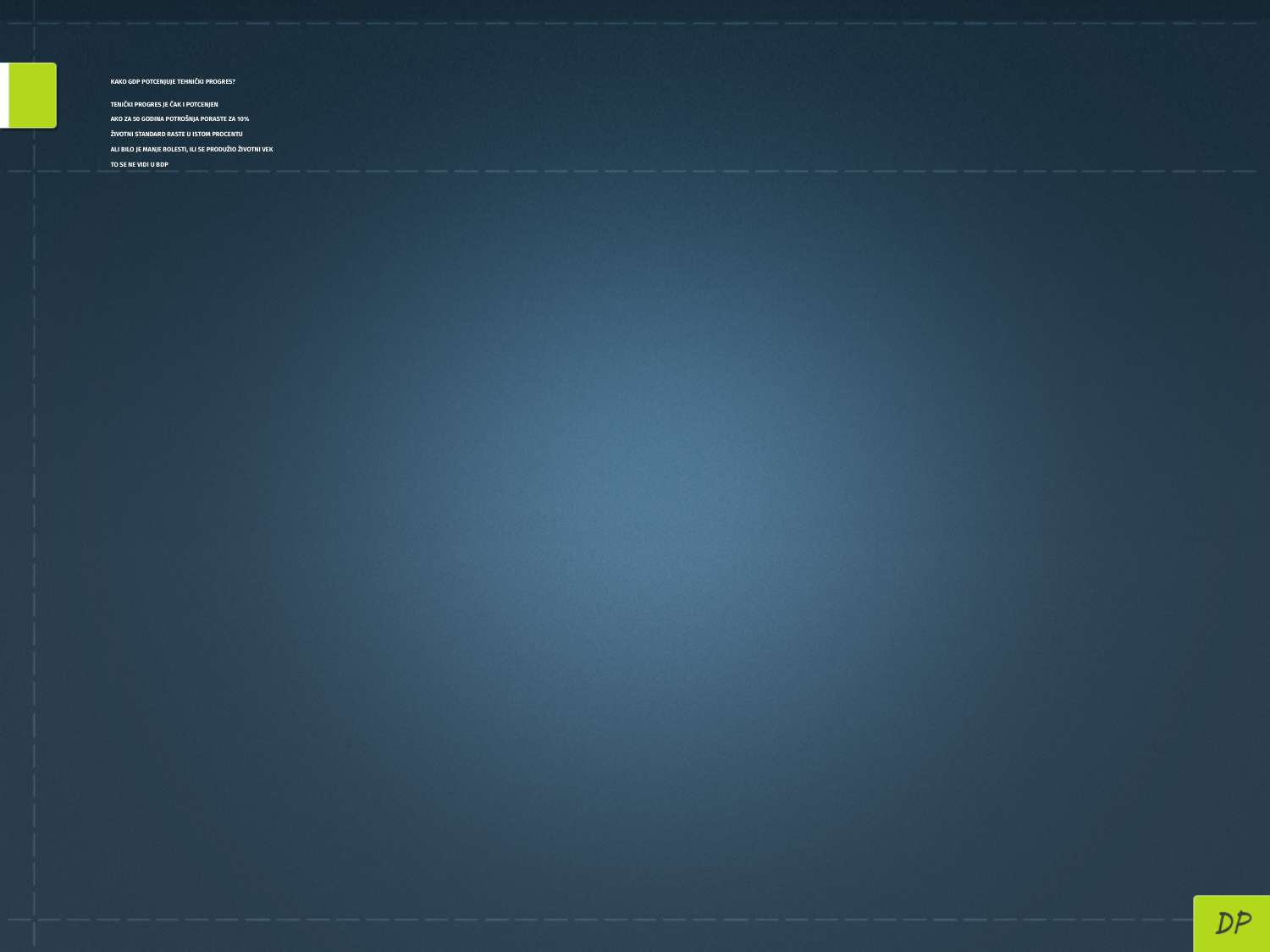

# Kako GDP potcenjuje tehnički progres? Tenički progres je čak i potcenjen Ako za 50 godina potrošnja poraste za 10% životni standard raste u istom procentu ali bilo je manje bolesti, ili se produžio životni vek to se ne vidi u BDP